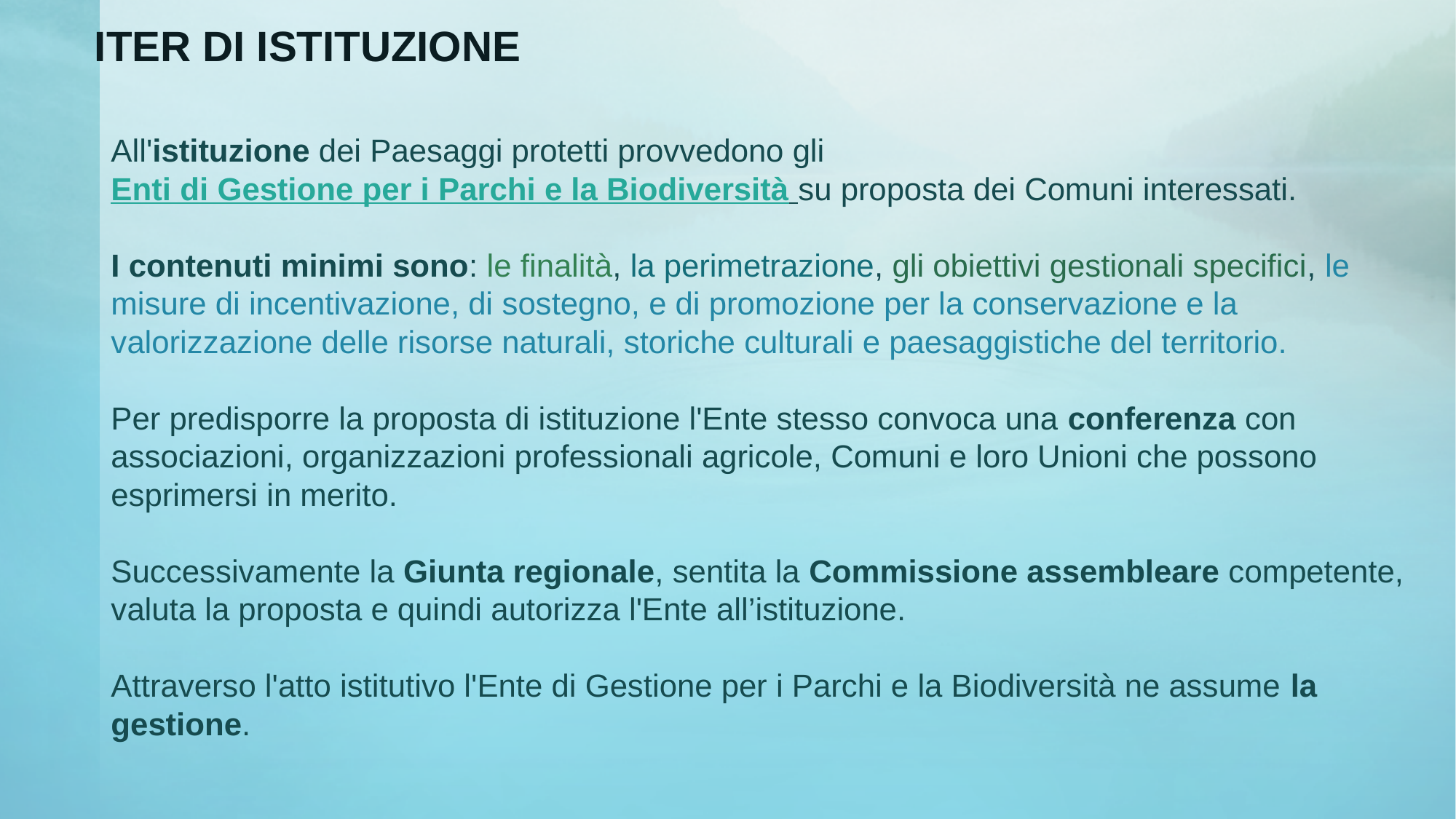

ITER DI ISTITUZIONE

# All'istituzione dei Paesaggi protetti provvedono gli Enti di Gestione per i Parchi e la Biodiversità su proposta dei Comuni interessati. I contenuti minimi sono: le finalità, la perimetrazione, gli obiettivi gestionali specifici, le misure di incentivazione, di sostegno, e di promozione per la conservazione e la valorizzazione delle risorse naturali, storiche culturali e paesaggistiche del territorio. Per predisporre la proposta di istituzione l'Ente stesso convoca una conferenza con associazioni, organizzazioni professionali agricole, Comuni e loro Unioni che possono esprimersi in merito. Successivamente la Giunta regionale, sentita la Commissione assembleare competente, valuta la proposta e quindi autorizza l'Ente all’istituzione. Attraverso l'atto istitutivo l'Ente di Gestione per i Parchi e la Biodiversità ne assume la gestione.